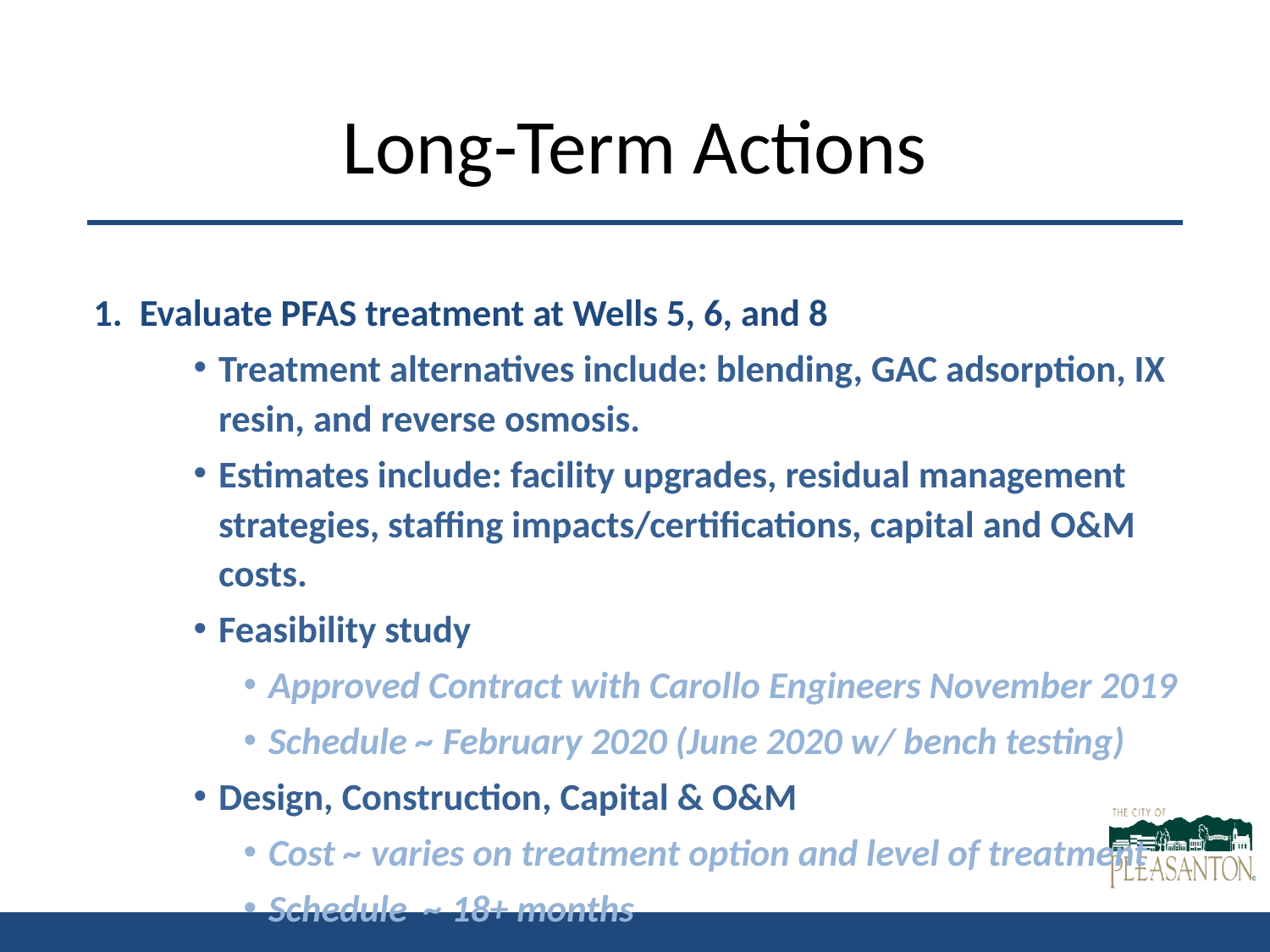

# Long-Term Actions
1.  Evaluate PFAS treatment at Wells 5, 6, and 8
Treatment alternatives include: blending, GAC adsorption, IX resin, and reverse osmosis.
Estimates include: facility upgrades, residual management strategies, staffing impacts/certifications, capital and O&M costs.
Feasibility study
Approved Contract with Carollo Engineers November 2019
Schedule ~ February 2020 (June 2020 w/ bench testing)
Design, Construction, Capital & O&M
Cost ~ varies on treatment option and level of treatment
Schedule  ~ 18+ months